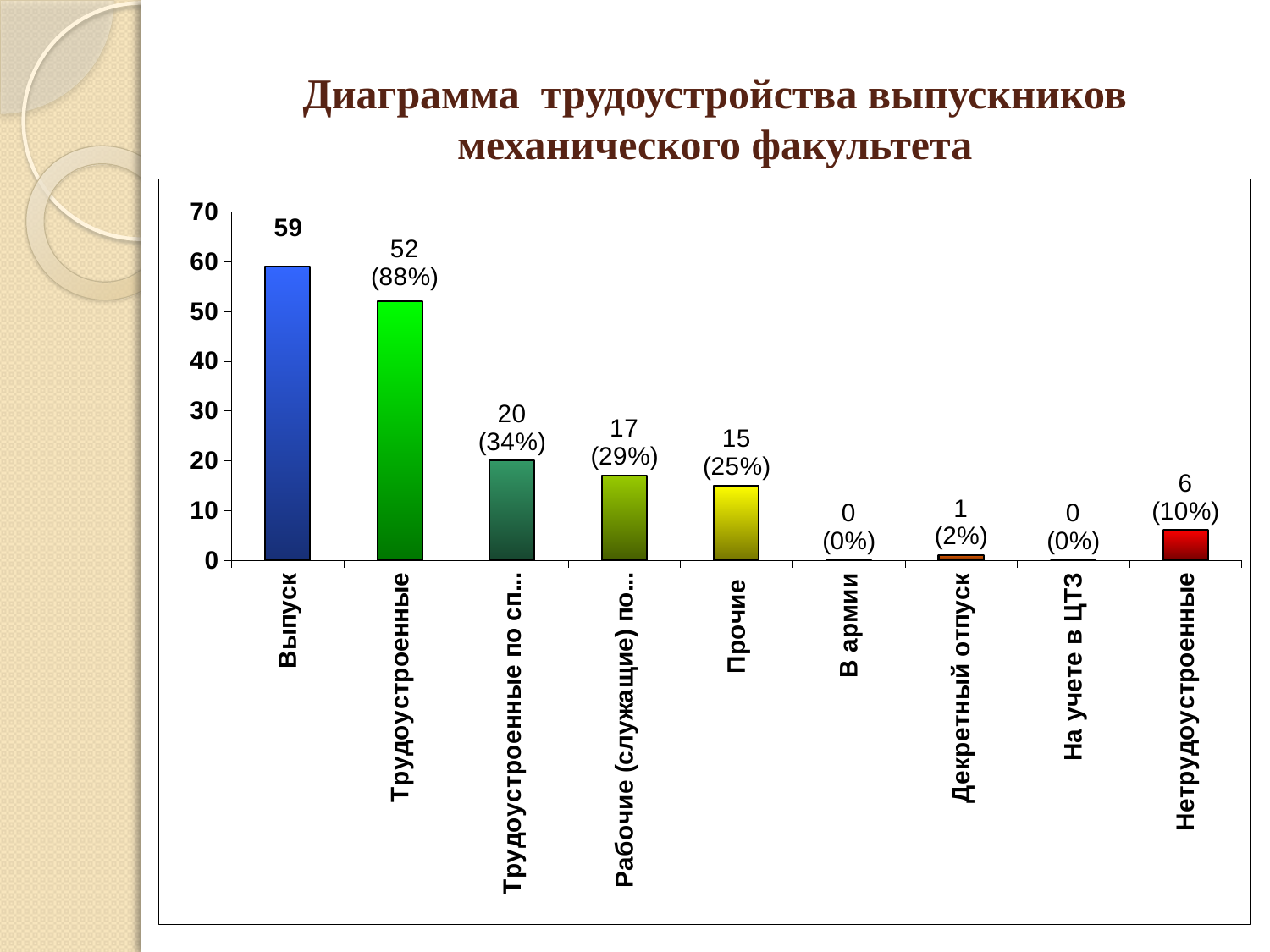

# Диаграмма  трудоустройства выпускников механического факультета

### Chart

| Category |  |
|---|---|
| Выпуск | 59.0 |
| Трудоустроенные | 52.0 |
| Трудоустроенные по специальности | 20.0 |
| Рабочие (служащие) по профилю | 17.0 |
| Прочие  | 15.0 |
| В армии | 0.0 |
| Декретный отпуск | 1.0 |
| На учете в ЦТЗ | 0.0 |
| Нетрудоустроенные | 6.0 |